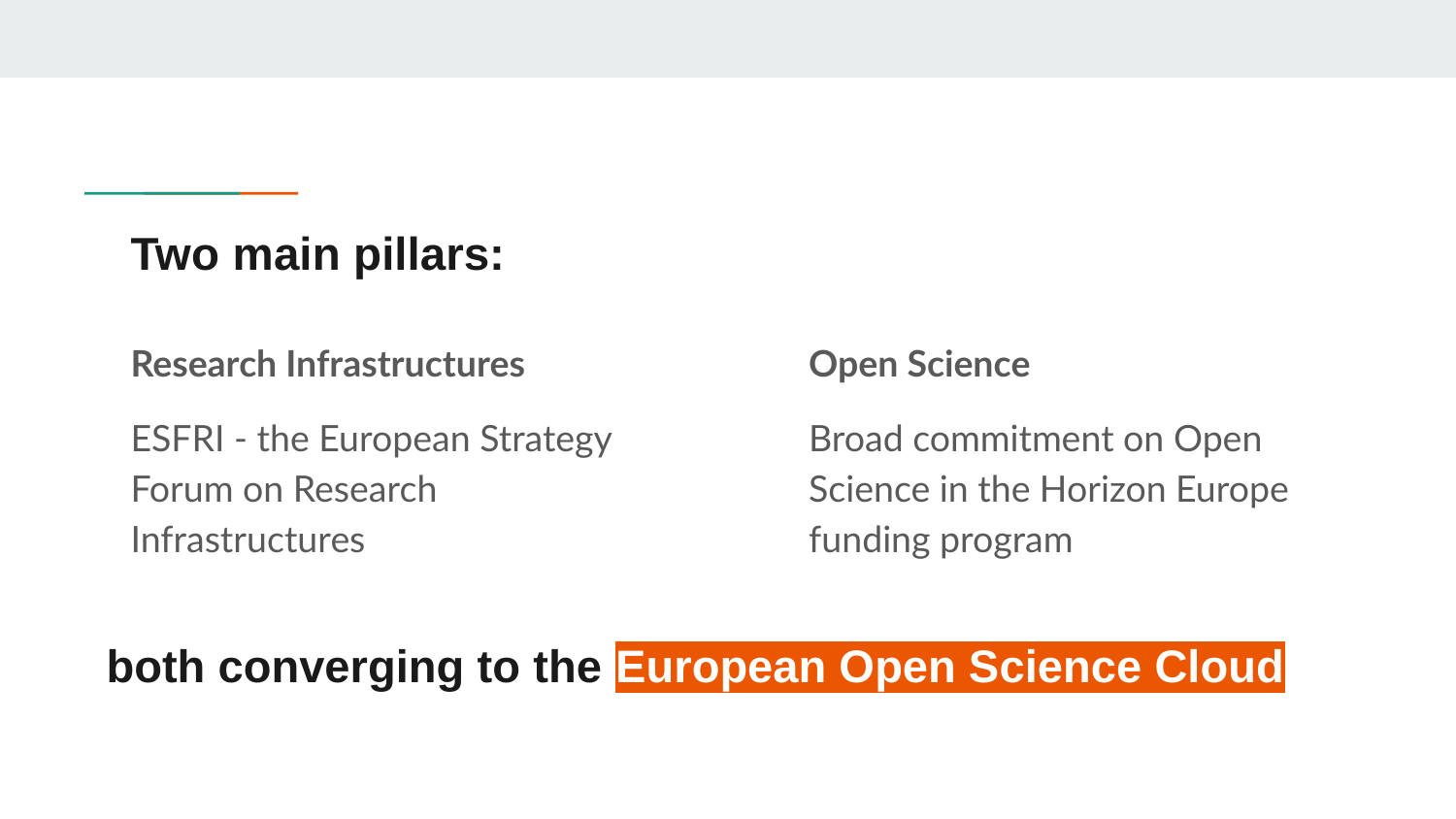

# Two main pillars:
Research Infrastructures
ESFRI - the European Strategy Forum on Research Infrastructures
Open Science
Broad commitment on Open Science in the Horizon Europe funding program
both converging to the European Open Science Cloud